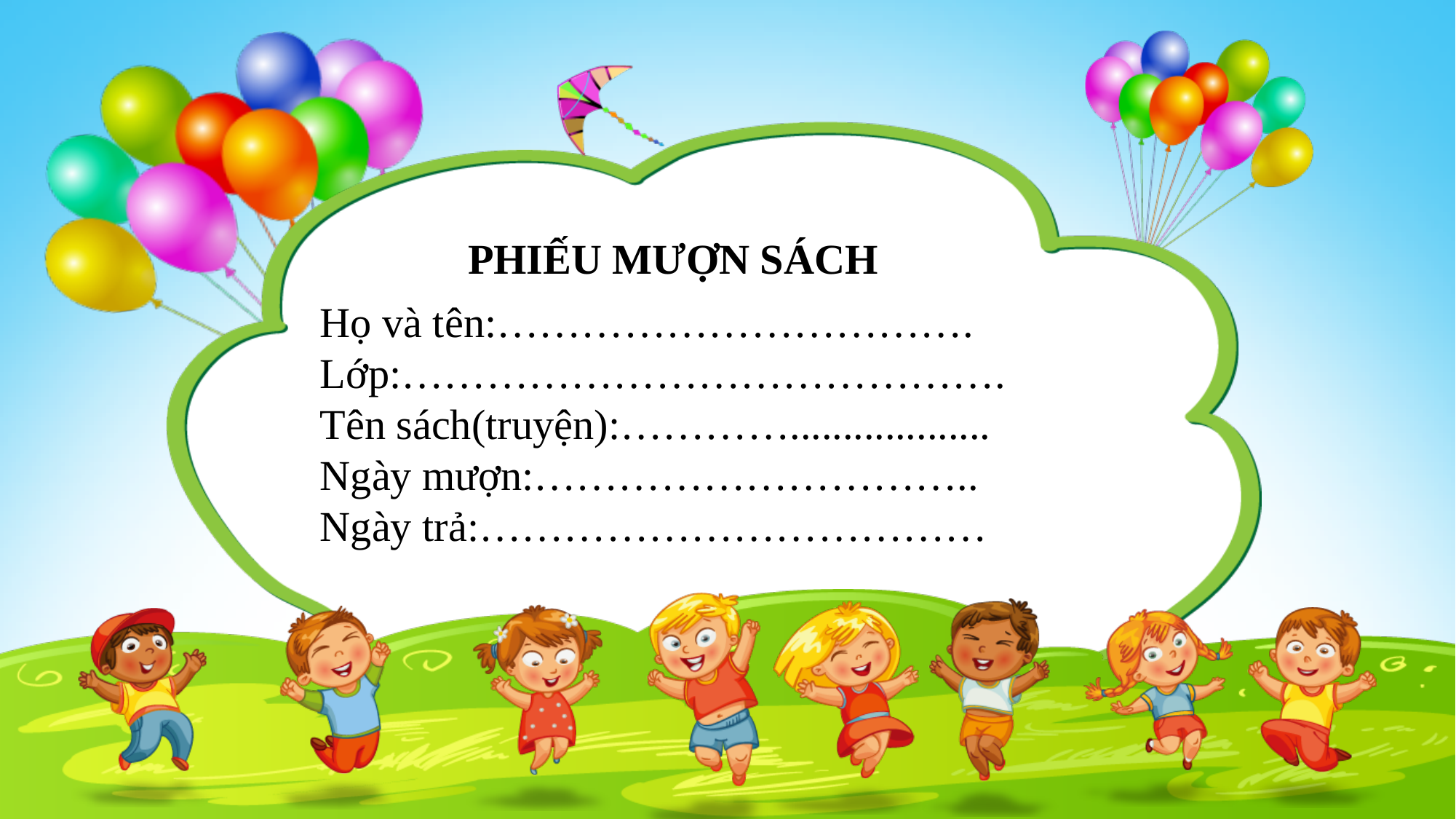

PHIẾU MƯỢN SÁCH

Họ và tên:…………………………….
Lớp:…………………………………….
Tên sách(truyện):…………...................
Ngày mượn:…………………………..
Ngày trả:………………………………